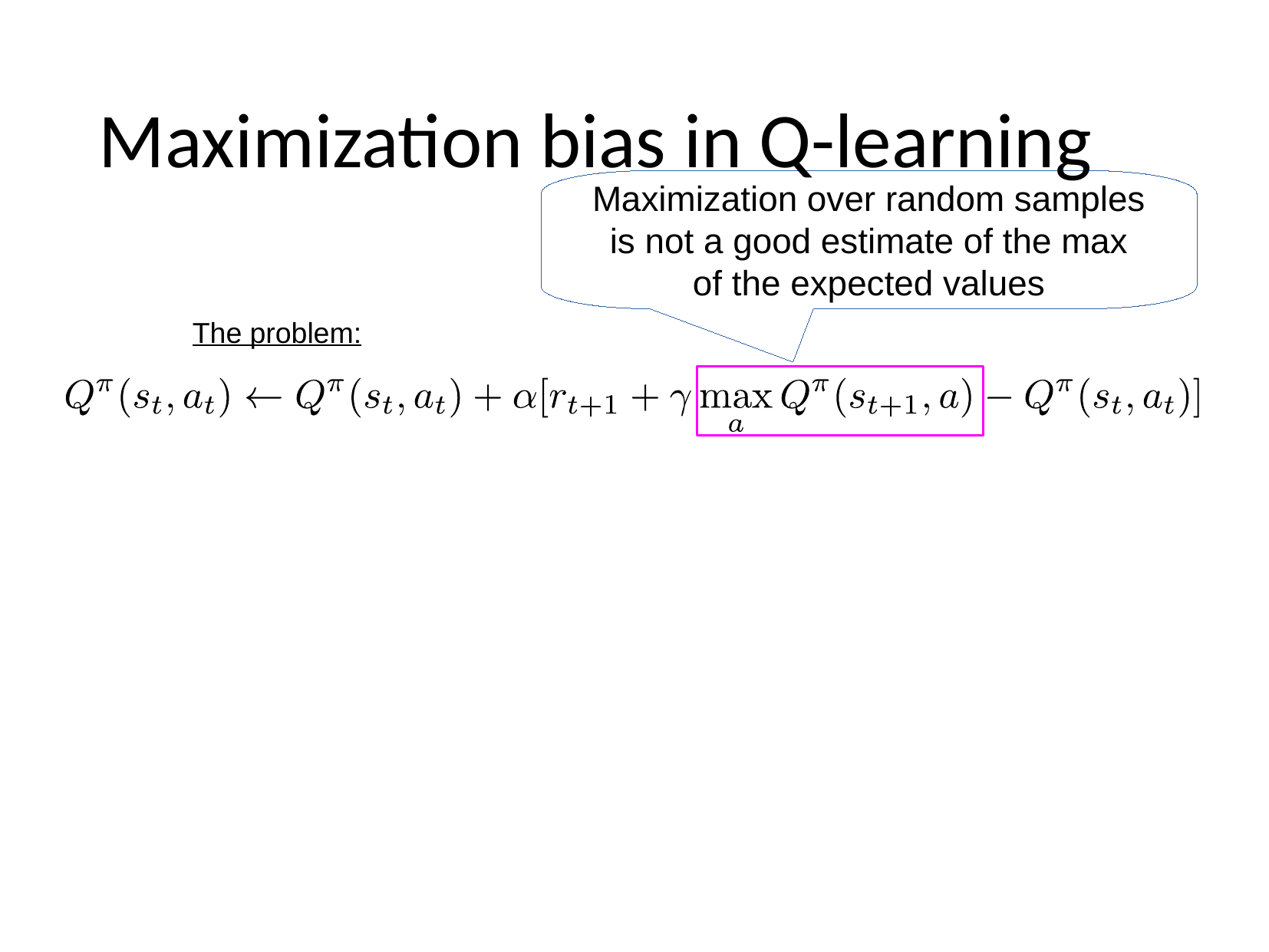

# Maximization bias in Q-learning
Maximization over random samples
is not a good estimate of the max
of the expected values
The problem: